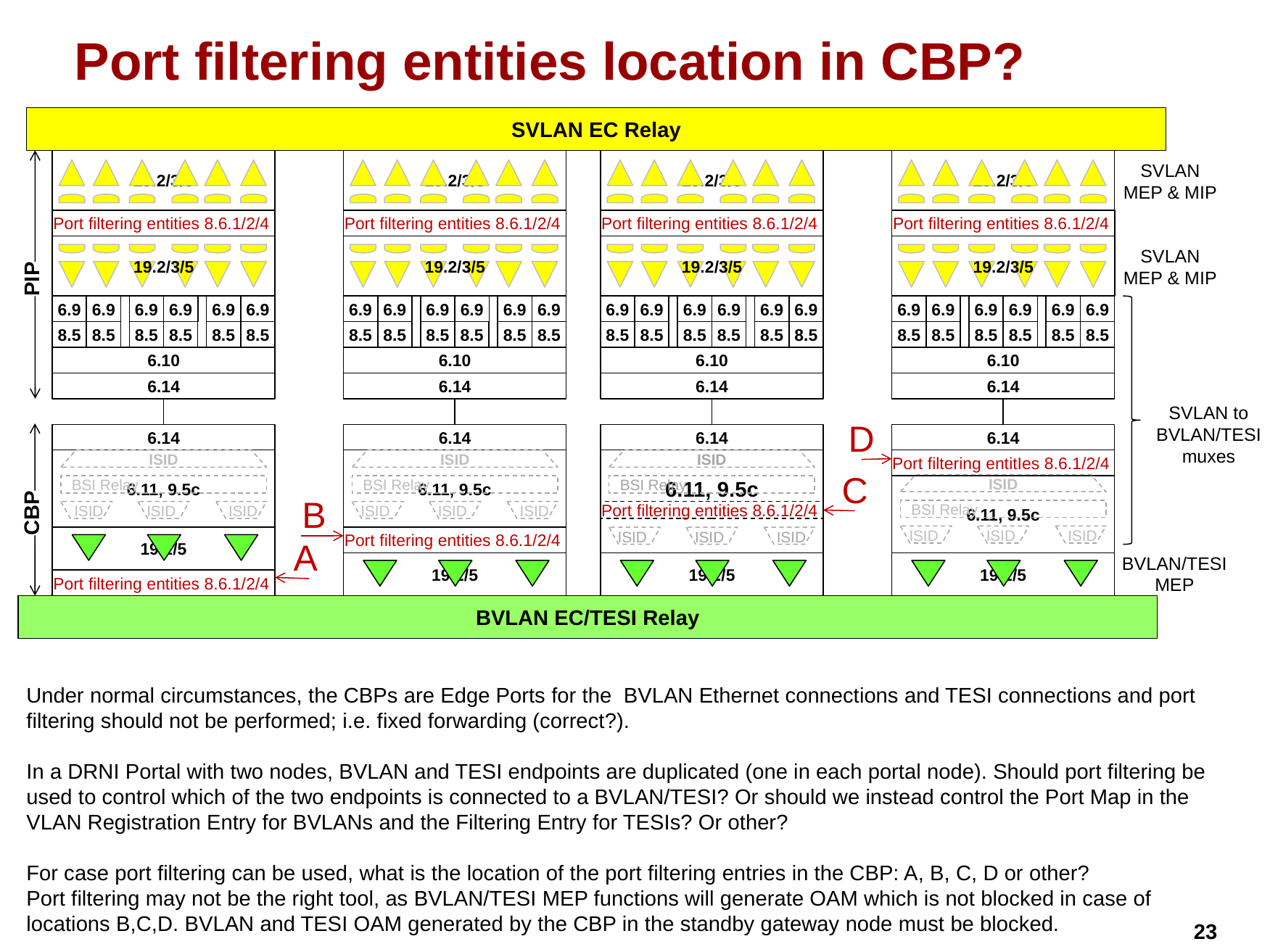

# Port filtering entities location in CBP?
SVLAN EC Relay
19.2/3/5
19.2/3/5
19.2/3/5
19.2/3/5
SVLAN MEP & MIP

Port filtering entities 8.6.1/2/4
Port filtering entities 8.6.1/2/4
Port filtering entities 8.6.1/2/4
Port filtering entities 8.6.1/2/4

19.2/3/5
19.2/3/5
19.2/3/5
19.2/3/5
SVLAN MEP & MIP

PIP
6.9
6.9
6.9
6.9
6.9
6.9
6.9
6.9
6.9
6.9
6.9
6.9
6.9
6.9
6.9
6.9
6.9
6.9
6.9
6.9
6.9
6.9
6.9
6.9

8.5
8.5
8.5
8.5
8.5
8.5
8.5
8.5
8.5
8.5
8.5
8.5
8.5
8.5
8.5
8.5
8.5
8.5
8.5
8.5
8.5
8.5
8.5
8.5
6.10
6.10
6.10
6.10
6.14
6.14
6.14
6.14
SVLAN to BVLAN/TESI muxes
D
6.14
6.14
6.14
6.14
6.11, 9.5c
ISID
6.11, 9.5c
ISID
6.11, 9.5c

ISID
Port filtering entitIes 8.6.1/2/4
C
ISID
BSI Relay
BSI Relay
BSI Relay
6.11, 9.5c
B
BSI Relay
CBP

ISID

ISID

ISID

ISID

ISID

ISID
Port filtering entities 8.6.1/2/4

ISID

ISID

ISID
19.2/5
Port filtering entities 8.6.1/2/4

ISID

ISID

ISID
A

BVLAN/TESI MEP
19.2/5
19.2/5
19.2/5

Port filtering entities 8.6.1/2/4
BVLAN EC/TESI Relay
Under normal circumstances, the CBPs are Edge Ports for the  BVLAN Ethernet connections and TESI connections and port filtering should not be performed; i.e. fixed forwarding (correct?).

In a DRNI Portal with two nodes, BVLAN and TESI endpoints are duplicated (one in each portal node). Should port filtering be used to control which of the two endpoints is connected to a BVLAN/TESI? Or should we instead control the Port Map in the VLAN Registration Entry for BVLANs and the Filtering Entry for TESIs? Or other?

For case port filtering can be used, what is the location of the port filtering entries in the CBP: A, B, C, D or other?
Port filtering may not be the right tool, as BVLAN/TESI MEP functions will generate OAM which is not blocked in case of locations B,C,D. BVLAN and TESI OAM generated by the CBP in the standby gateway node must be blocked.